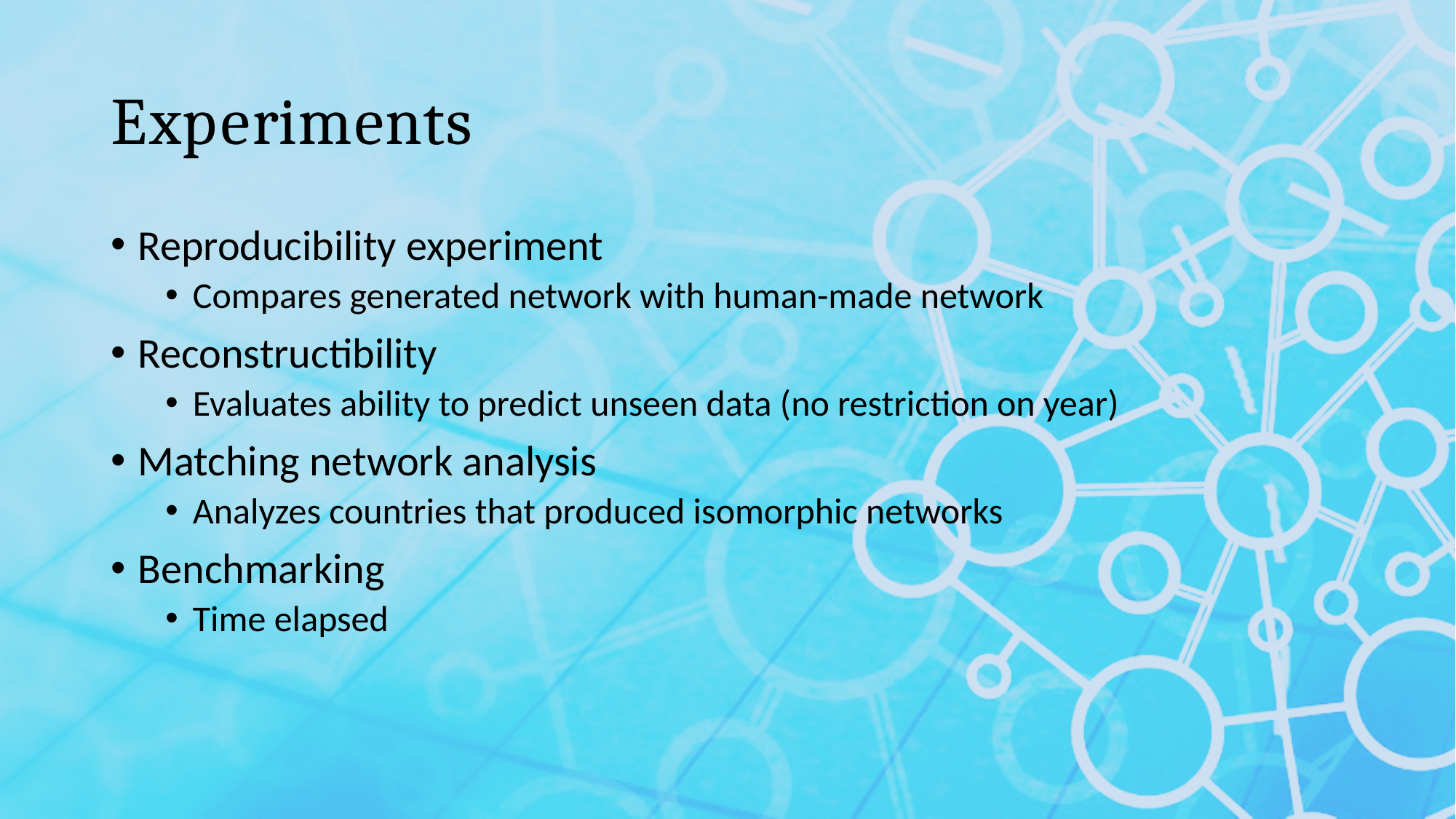

# Experiments
Reproducibility experiment
Compares generated network with human-made network
Reconstructibility
Evaluates ability to predict unseen data (no restriction on year)
Matching network analysis
Analyzes countries that produced isomorphic networks
Benchmarking
Time elapsed